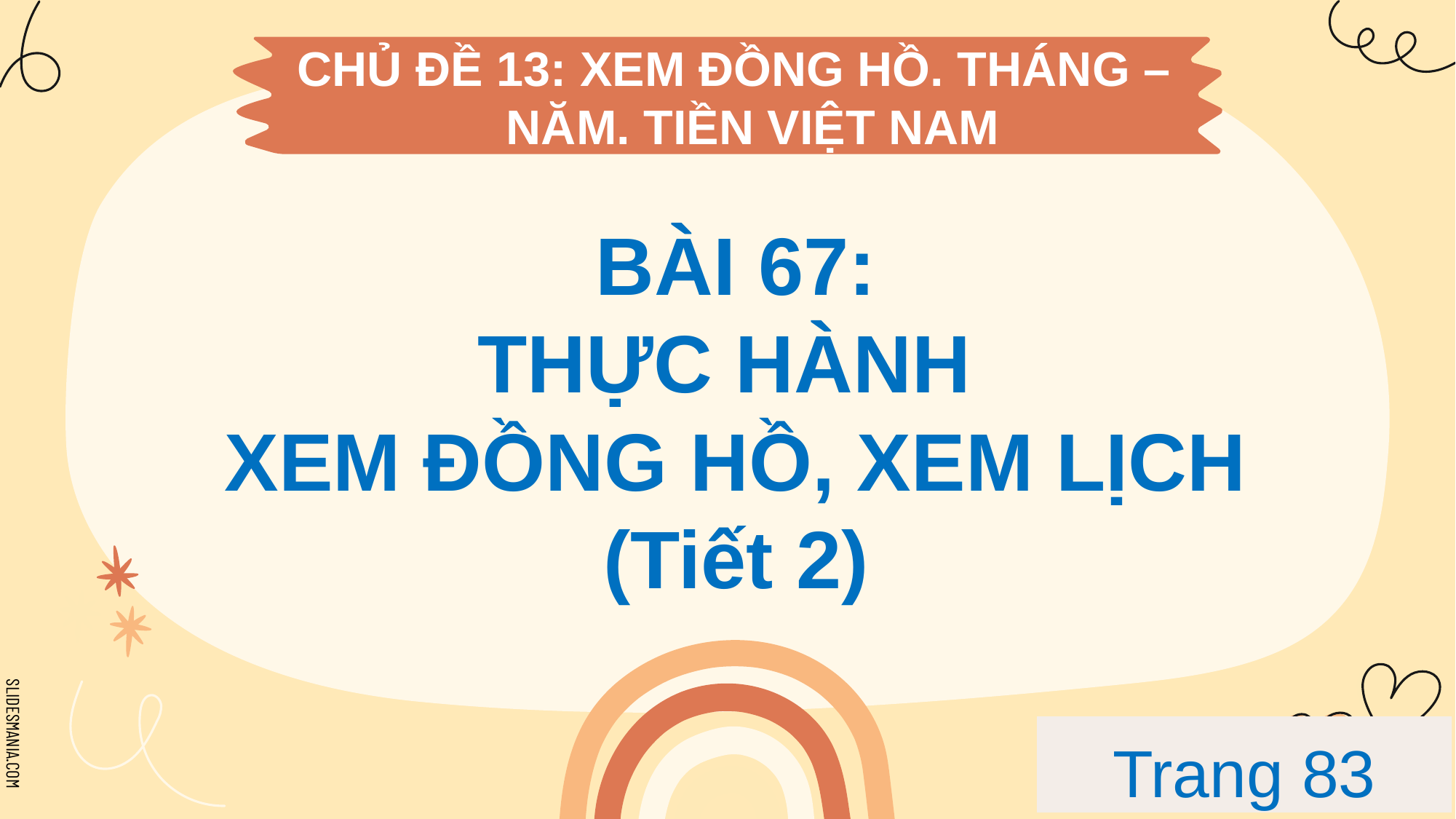

CHỦ ĐỀ 13: XEM ĐỒNG HỒ. THÁNG – NĂM. TIỀN VIỆT NAM
BÀI 67:
THỰC HÀNH
XEM ĐỒNG HỒ, XEM LỊCH
(Tiết 2)
Trang 83